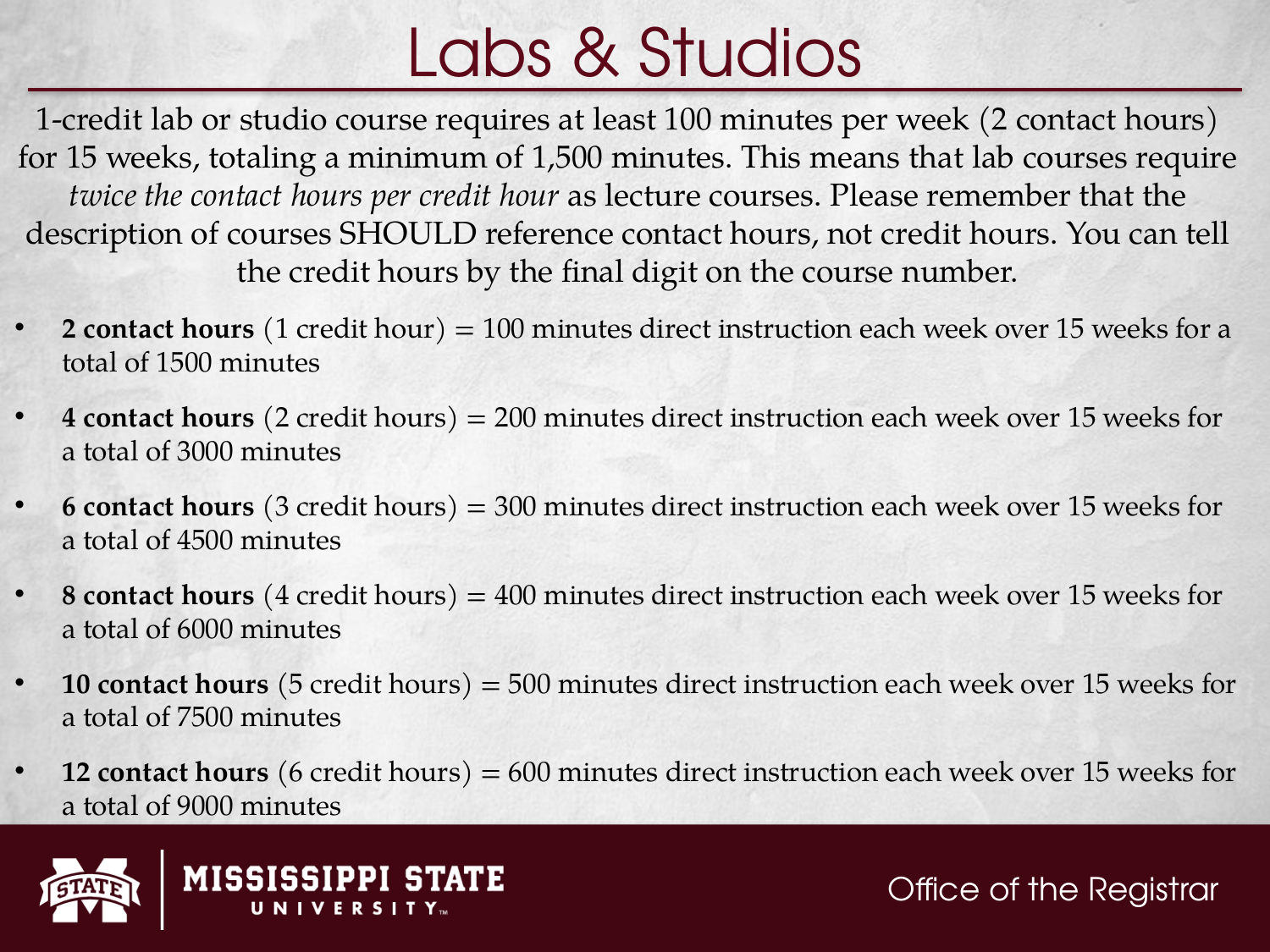

Labs & Studios
1-credit lab or studio course requires at least 100 minutes per week (2 contact hours) for 15 weeks, totaling a minimum of 1,500 minutes. This means that lab courses require twice the contact hours per credit hour as lecture courses. Please remember that the description of courses SHOULD reference contact hours, not credit hours. You can tell the credit hours by the final digit on the course number.

2 contact hours (1 credit hour) = 100 minutes direct instruction each week over 15 weeks for a total of 1500 minutes

4 contact hours (2 credit hours) = 200 minutes direct instruction each week over 15 weeks for a total of 3000 minutes

6 contact hours (3 credit hours) = 300 minutes direct instruction each week over 15 weeks for a total of 4500 minutes

8 contact hours (4 credit hours) = 400 minutes direct instruction each week over 15 weeks for a total of 6000 minutes

10 contact hours (5 credit hours) = 500 minutes direct instruction each week over 15 weeks for a total of 7500 minutes

12 contact hours (6 credit hours) = 600 minutes direct instruction each week over 15 weeks for a total of 9000 minutes